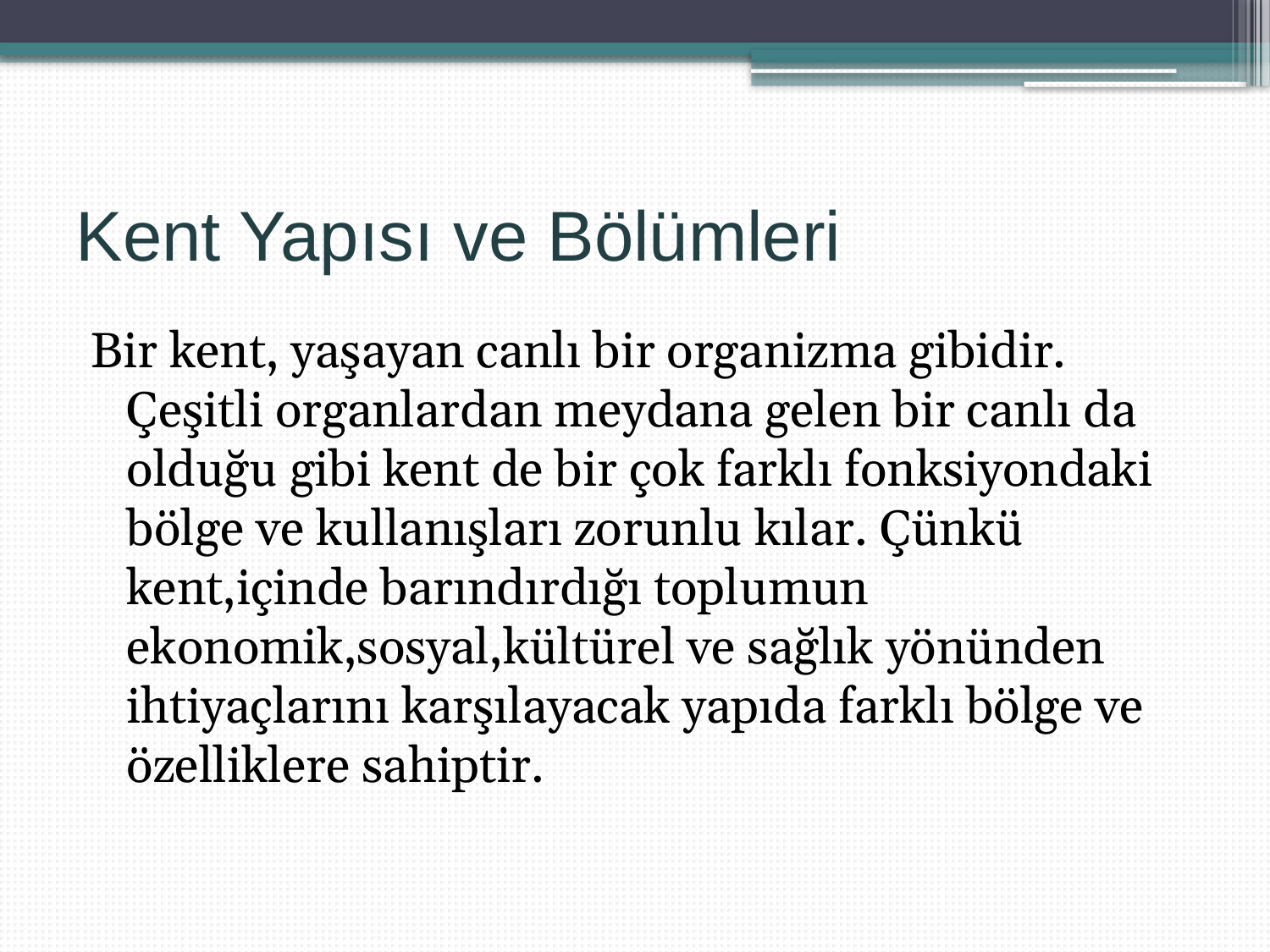

# Kent Yapısı ve Bölümleri
Bir kent, yaşayan canlı bir organizma gibidir. Çeşitli organlardan meydana gelen bir canlı da olduğu gibi kent de bir çok farklı fonksiyondaki bölge ve kullanışları zorunlu kılar. Çünkü kent,içinde barındırdığı toplumun ekonomik,sosyal,kültürel ve sağlık yönünden ihtiyaçlarını karşılayacak yapıda farklı bölge ve özelliklere sahiptir.